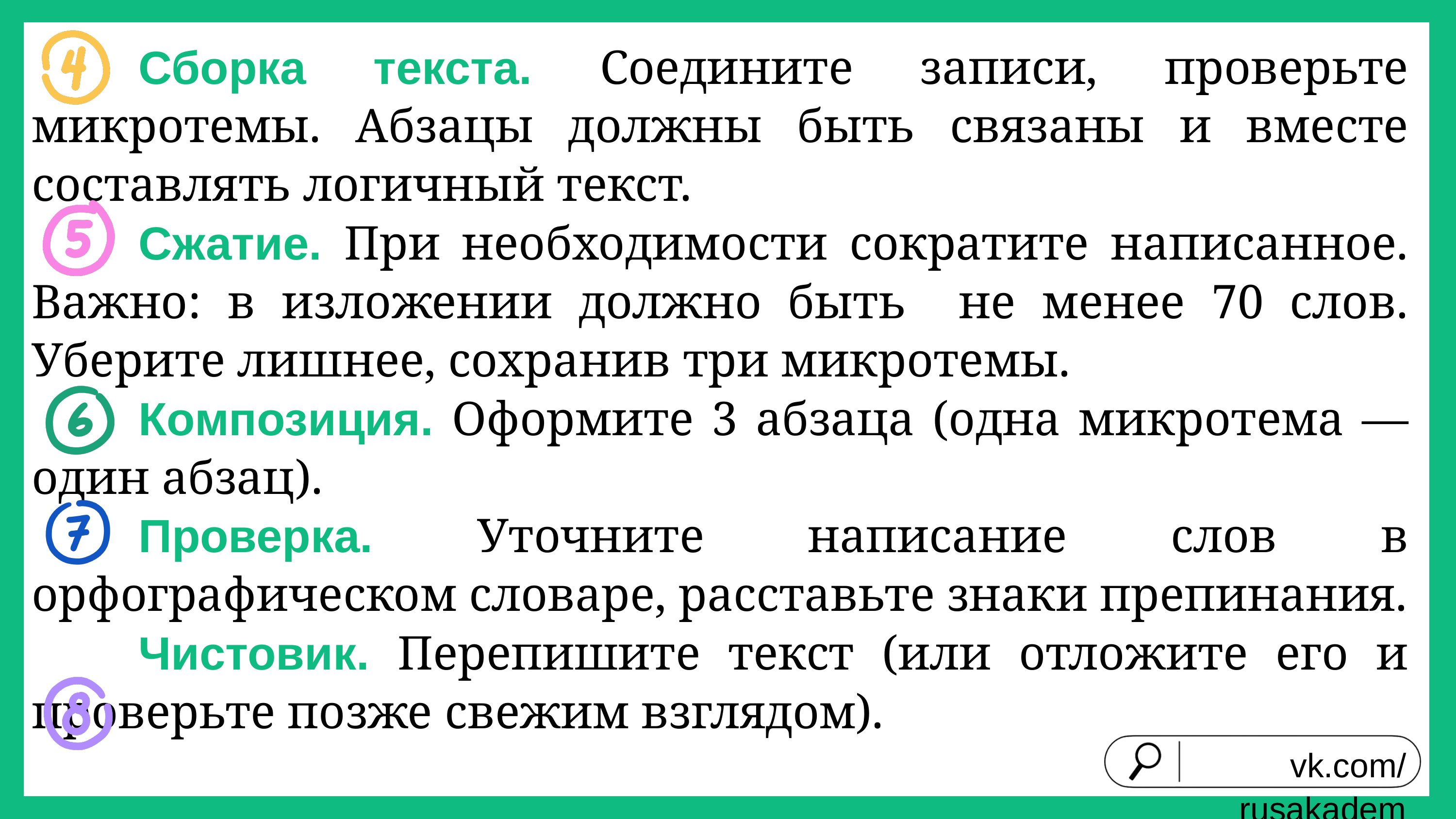

_____Сборка текста. Соедините записи, проверьте микротемы. Абзацы должны быть связаны и вместе составлять логичный текст.
_____Сжатие. При необходимости сократите написанное. Важно: в изложении должно быть  не менее 70 слов. Уберите лишнее, сохранив три микротемы.
_____Композиция. Оформите 3 абзаца (одна микротема — один абзац).
_____Проверка. Уточните написание слов в орфографическом словаре, расставьте знаки препинания.
_____Чистовик. Перепишите текст (или отложите его и проверьте позже свежим взглядом).

vk.com/rusakadem